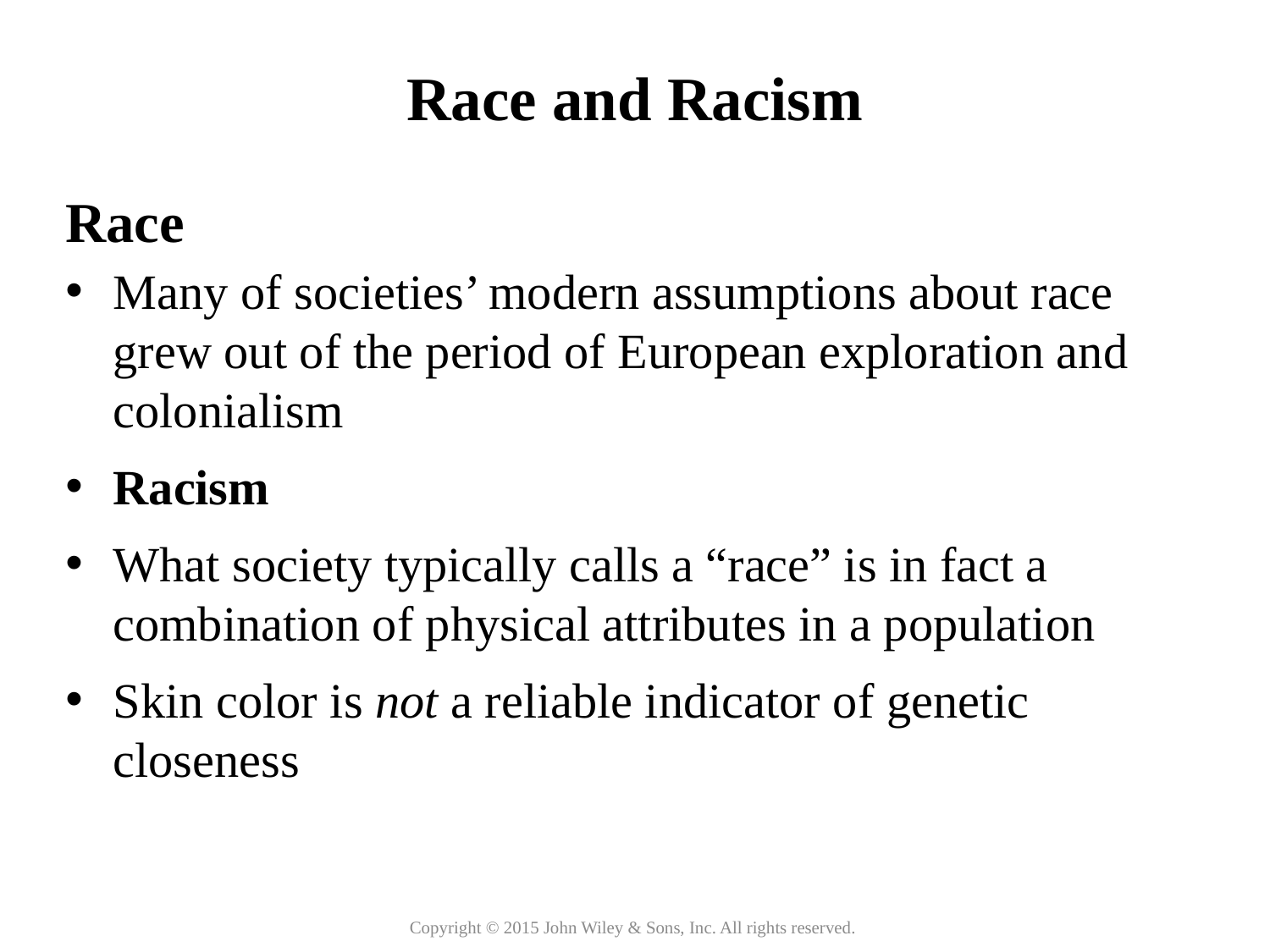

Race and Racism
Race
Many of societies’ modern assumptions about race grew out of the period of European exploration and colonialism
Racism
What society typically calls a “race” is in fact a combination of physical attributes in a population
Skin color is not a reliable indicator of genetic closeness
Copyright © 2015 John Wiley & Sons, Inc. All rights reserved.